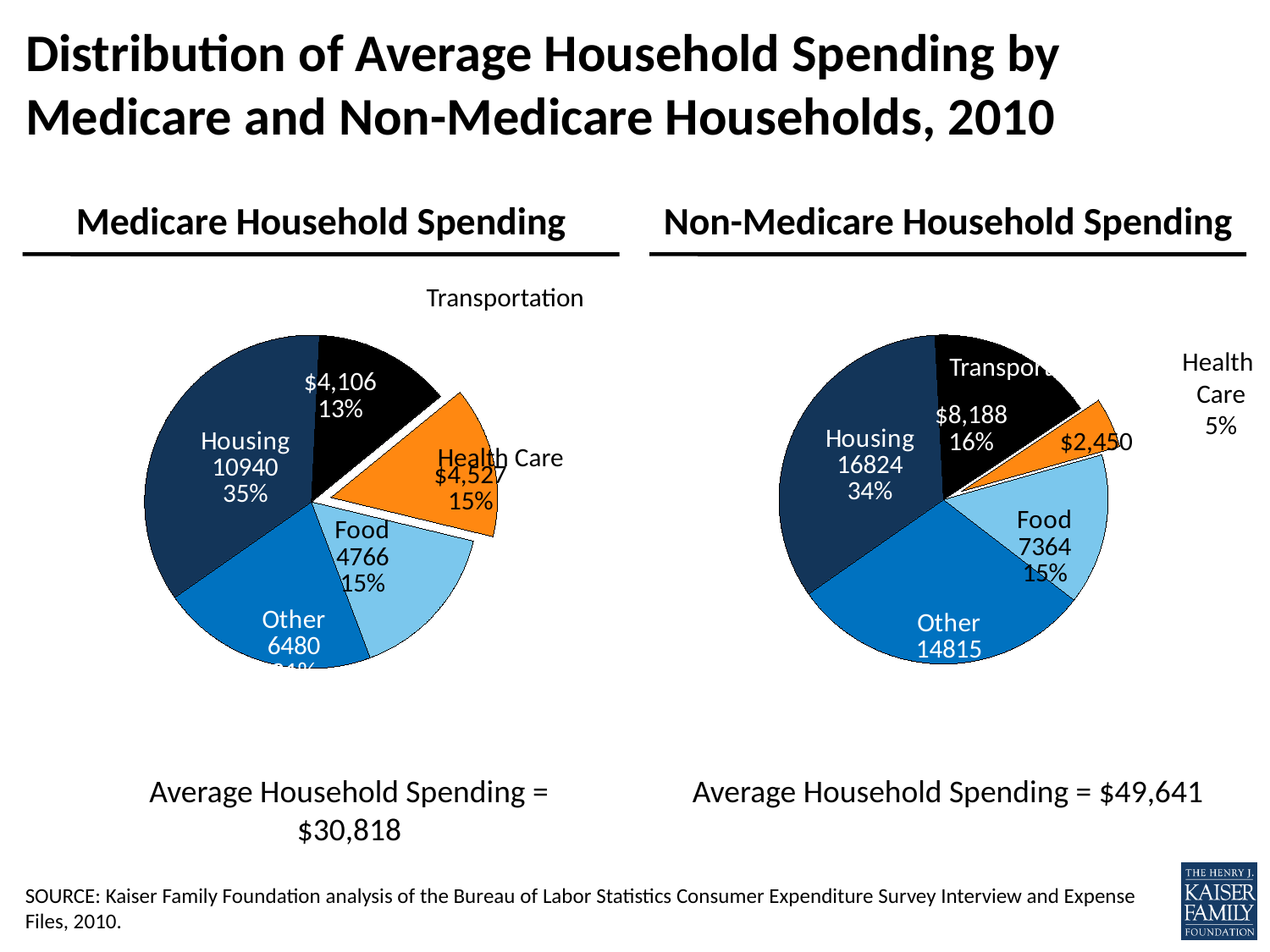

# Distribution of Average Household Spending by Medicare and Non-Medicare Households, 2010
Medicare Household Spending
Non-Medicare Household Spending

### Chart

| Category | Medicare |
|---|---|
| Housing | 10940.0 |
| Transportation | 4106.0 |
| Health Care | 4527.0 |
| Food | 4766.0 |
| Other | 6480.0 |

### Chart

| Category | Non-Medicare |
|---|---|
| Housing | 16824.0 |
| Transportation | 8188.0 |
| Health Care | 2450.0 |
| Food | 7364.0 |
| Other | 14815.0 |
Transportation
Health
Care
5%
Transportation
Health Care
Average Household Spending = $30,818
Average Household Spending = $49,641
SOURCE: Kaiser Family Foundation analysis of the Bureau of Labor Statistics Consumer Expenditure Survey Interview and Expense Files, 2010.